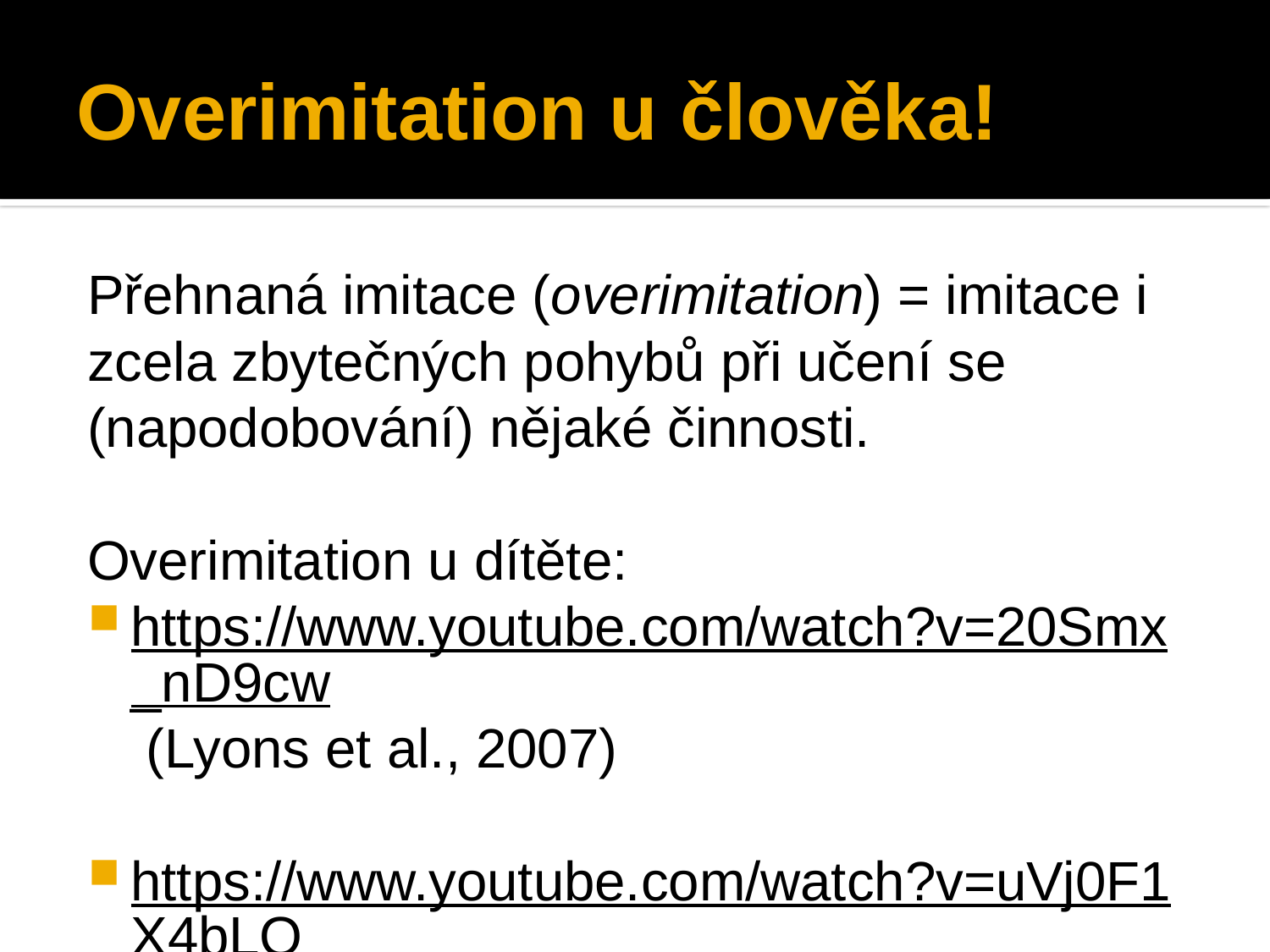

# Overimitation u člověka!
Přehnaná imitace (overimitation) = imitace i zcela zbytečných pohybů při učení se (napodobování) nějaké činnosti.

Overimitation u dítěte:
https://www.youtube.com/watch?v=20Smx_nD9cw (Lyons et al., 2007)

https://www.youtube.com/watch?v=uVj0F1X4bLQ (přednáška Dereka Lyonse)